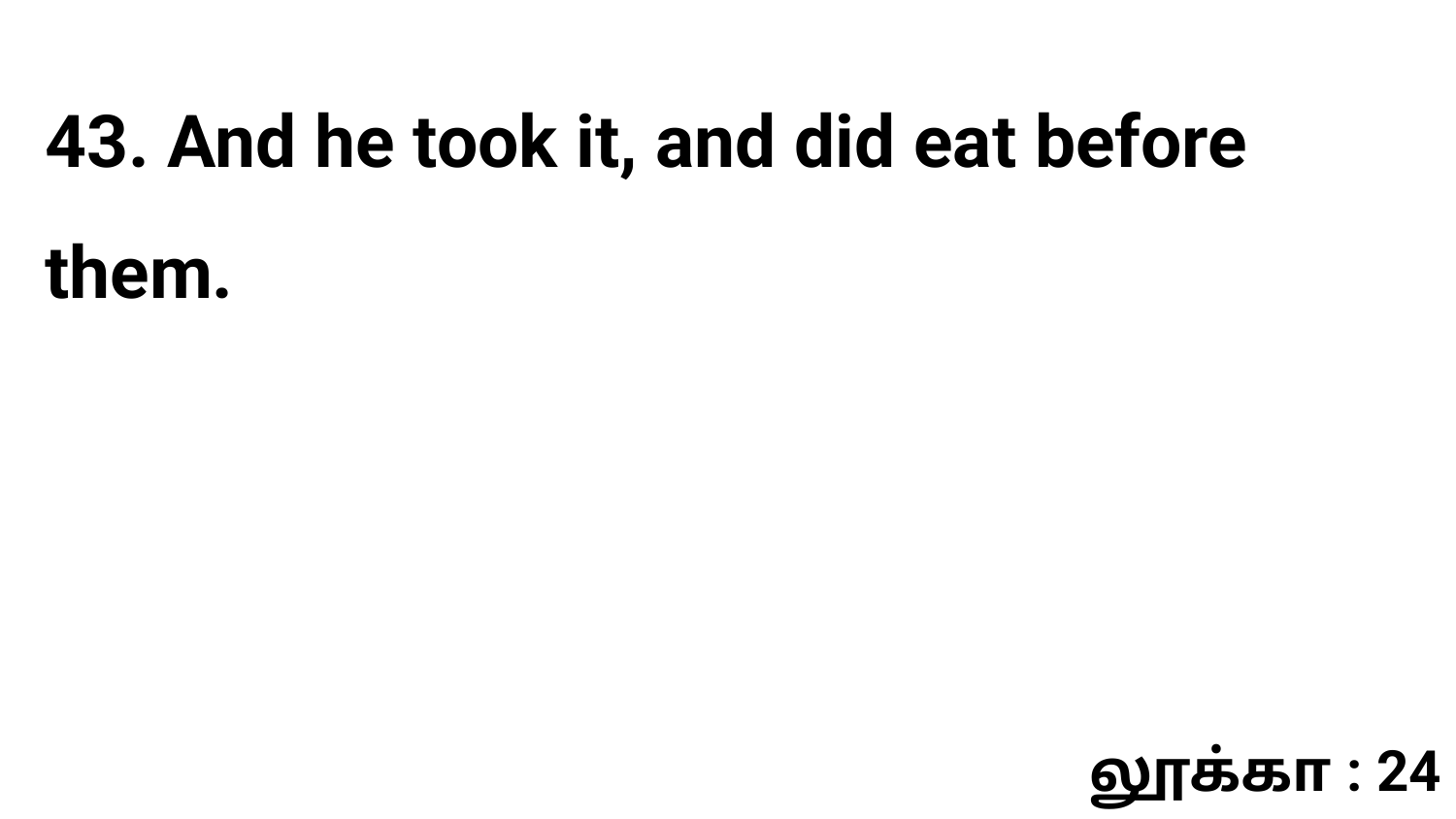

43. And he took it, and did eat before them.
லூக்கா : 24